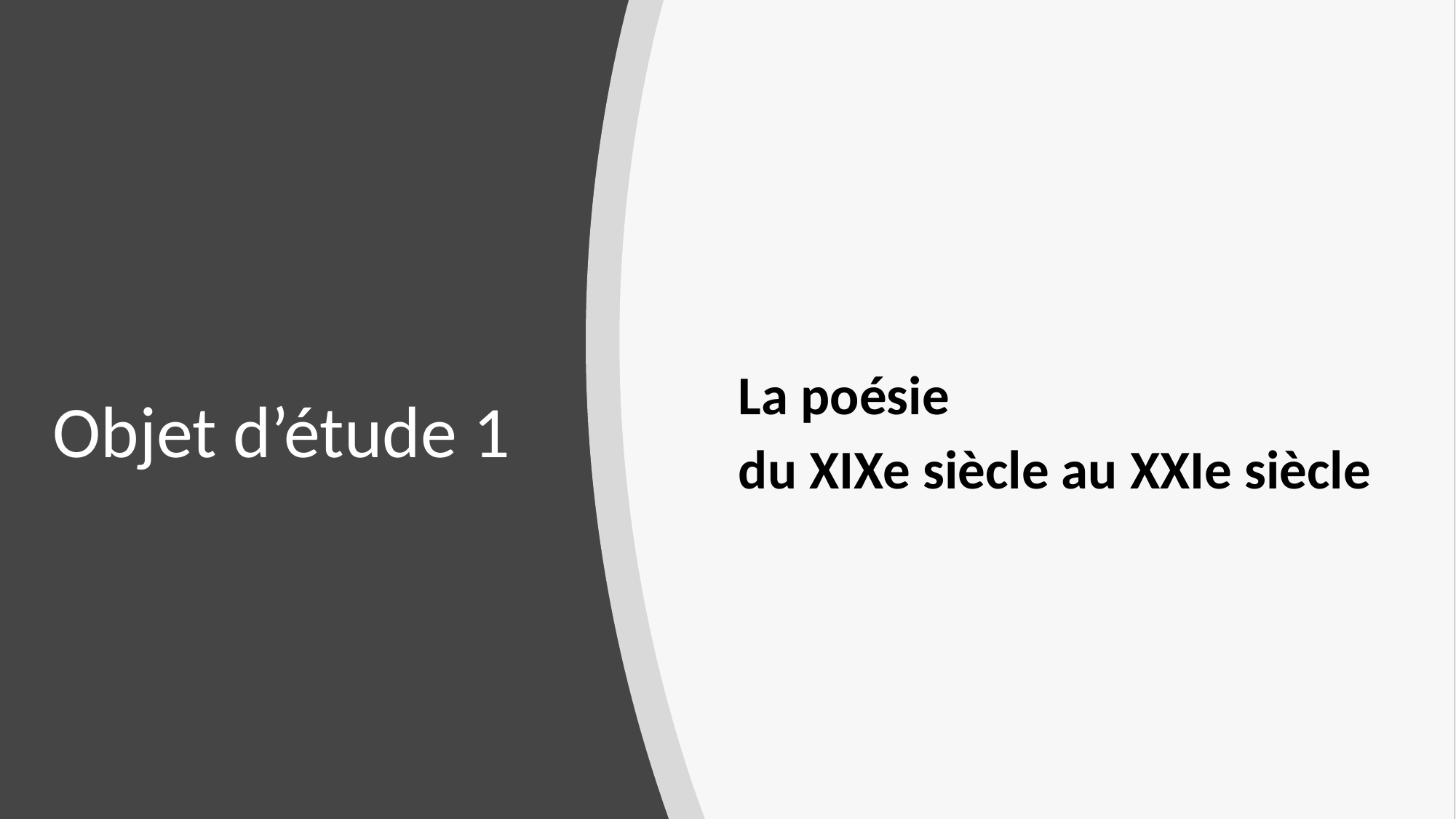

La poésie
du XIXe siècle au XXIe siècle
# Objet d’étude 1